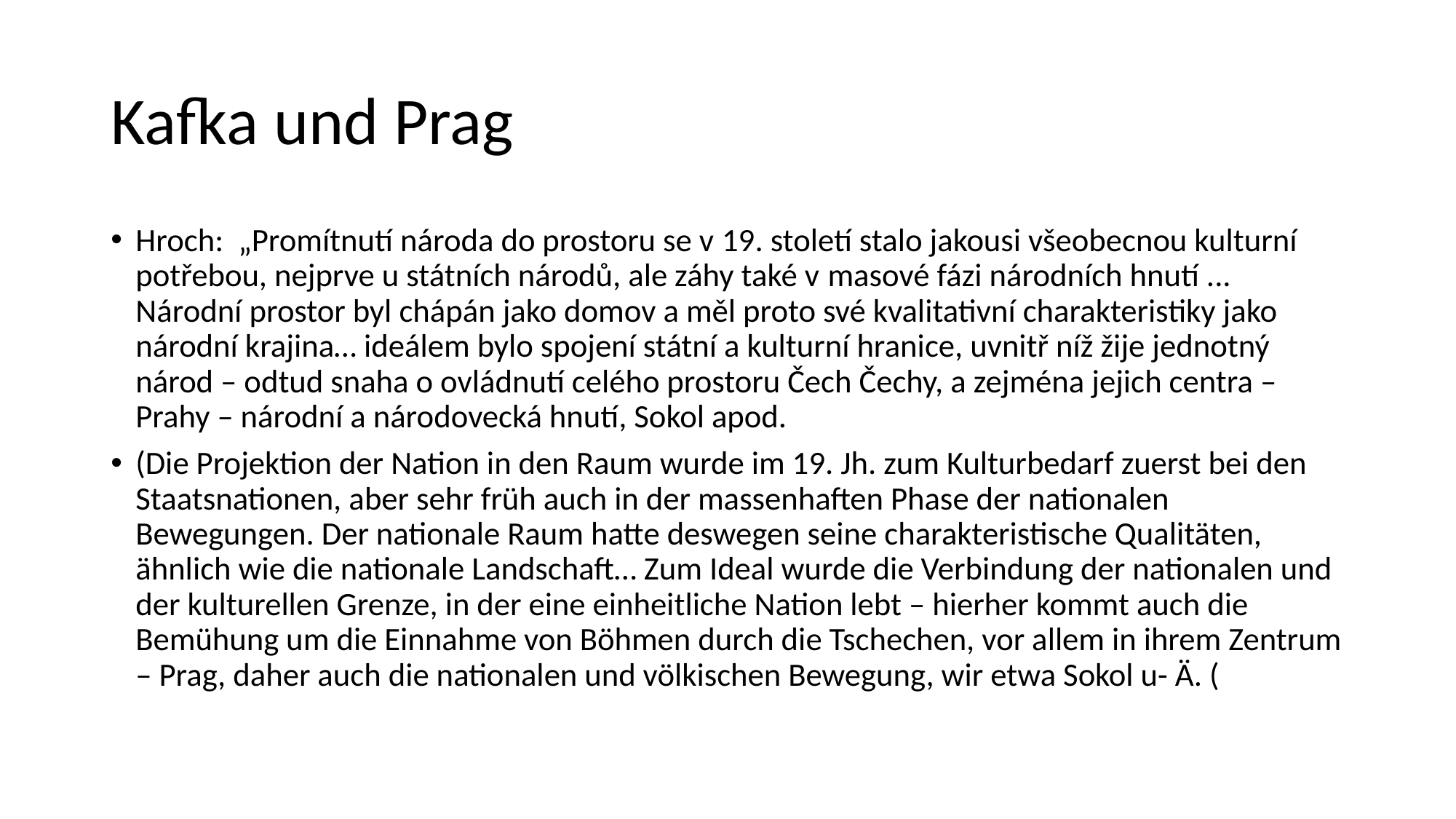

# Kafka und Prag
Hroch:  „Promítnutí národa do prostoru se v 19. století stalo jakousi všeobecnou kulturní potřebou, nejprve u státních národů, ale záhy také v masové fázi národních hnutí ... Národní prostor byl chápán jako domov a měl proto své kvalitativní charakteristiky jako národní krajina… ideálem bylo spojení státní a kulturní hranice, uvnitř níž žije jednotný národ – odtud snaha o ovládnutí celého prostoru Čech Čechy, a zejména jejich centra – Prahy – národní a národovecká hnutí, Sokol apod.
(Die Projektion der Nation in den Raum wurde im 19. Jh. zum Kulturbedarf zuerst bei den Staatsnationen, aber sehr früh auch in der massenhaften Phase der nationalen Bewegungen. Der nationale Raum hatte deswegen seine charakteristische Qualitäten, ähnlich wie die nationale Landschaft… Zum Ideal wurde die Verbindung der nationalen und der kulturellen Grenze, in der eine einheitliche Nation lebt – hierher kommt auch die Bemühung um die Einnahme von Böhmen durch die Tschechen, vor allem in ihrem Zentrum – Prag, daher auch die nationalen und völkischen Bewegung, wir etwa Sokol u- Ä. (